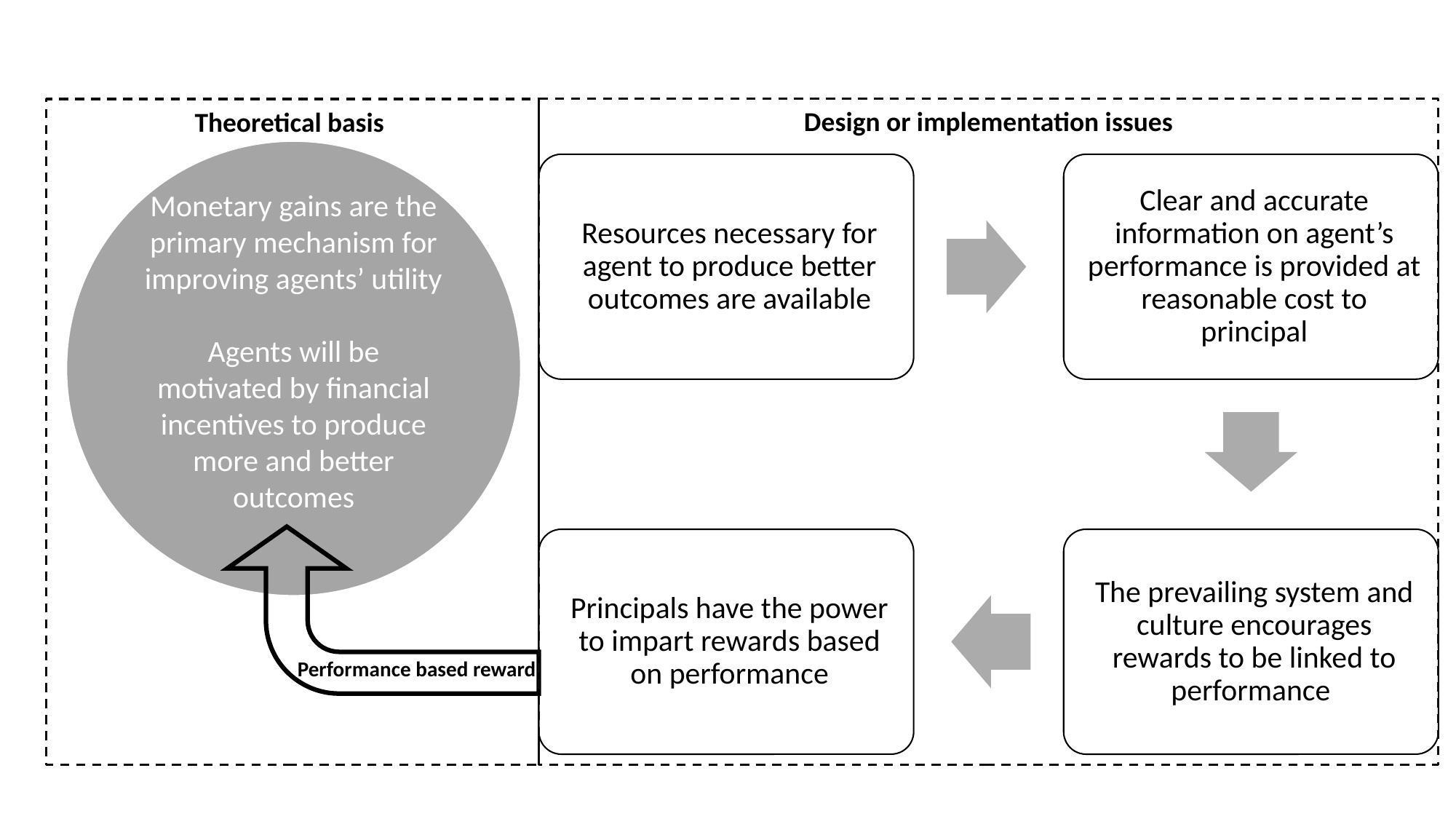

Design or implementation issues

Theoretical basis

Resources necessary for agent to produce better outcomes are available

Clear and accurate information on agent’s performance is provided at reasonable cost to principal

The prevailing system and culture encourages rewards to be linked to performance

Principals have the power to impart rewards based on performance
Monetary gains are the primary mechanism for improving agents’ utility

Agents will be motivated by financial incentives to produce more and better outcomes

Performance based reward